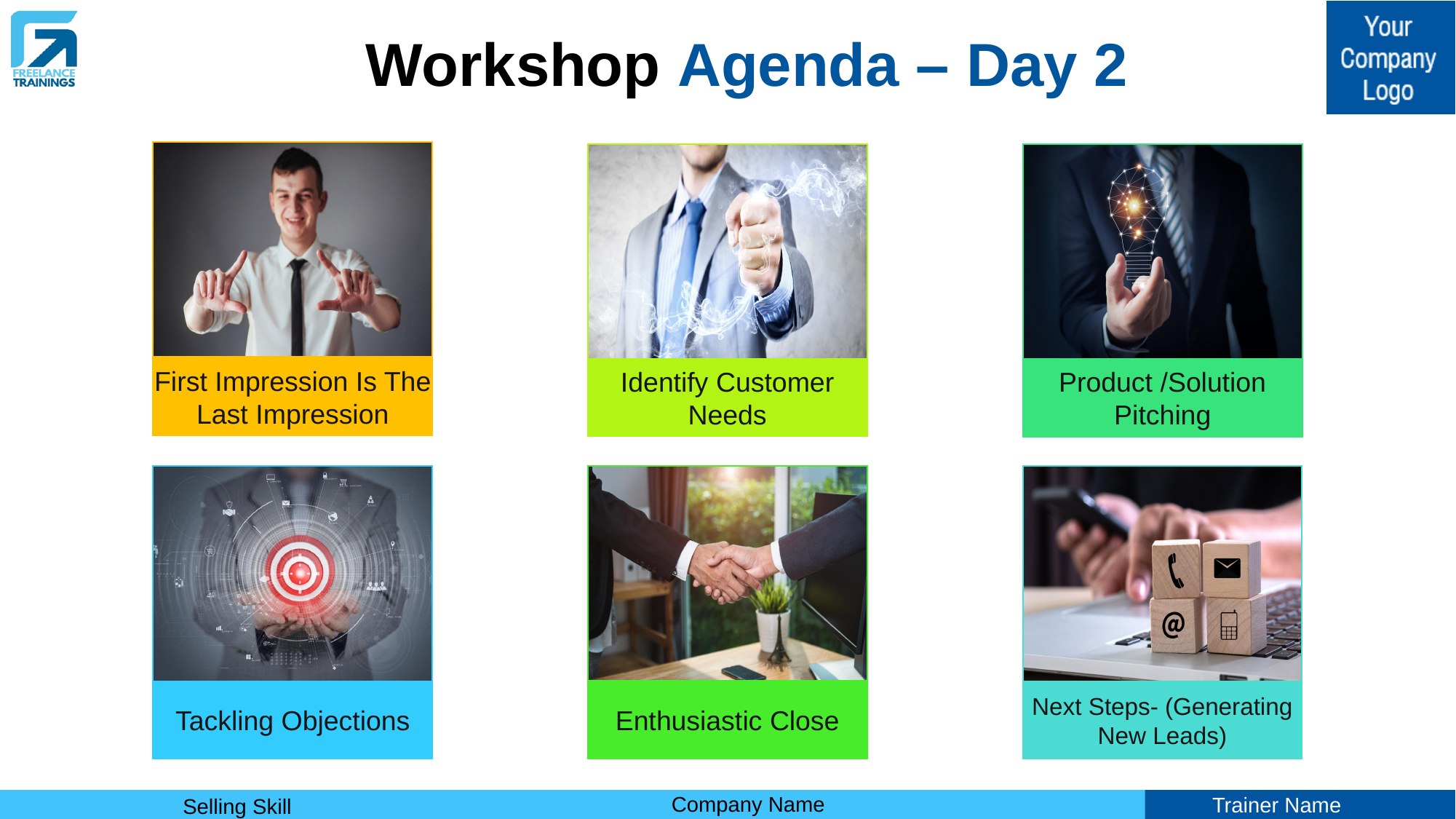

# Workshop Agenda – Day 2

First Impression Is The Last Impression
Identify Customer
Needs
Product /Solution
Pitching

Tackling Objections
Enthusiastic Close
Next Steps- (Generating New Leads)